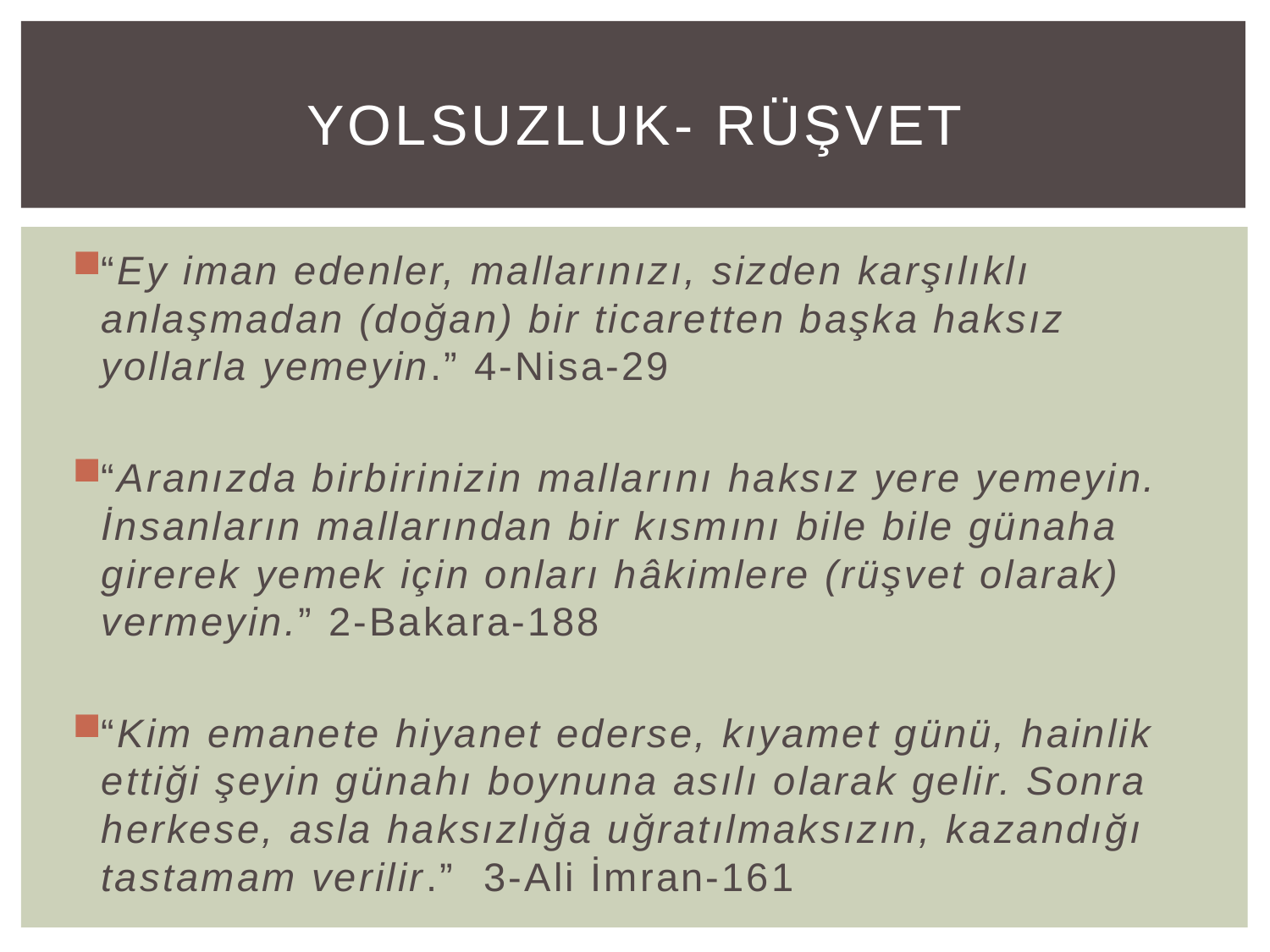

# YOLSUZLUK- RÜŞVET
“Ey iman edenler, mallarınızı, sizden karşılıklı anlaşmadan (doğan) bir ticaretten başka haksız yollarla yemeyin.” 4-Nisa-29

“Aranızda birbirinizin mallarını haksız yere yemeyin. İnsanların mallarından bir kısmını bile bile günaha girerek yemek için onları hâkimlere (rüşvet olarak) vermeyin.” 2-Bakara-188

“Kim emanete hiyanet ederse, kıyamet günü, hainlik ettiği şeyin günahı boynuna asılı olarak gelir. Sonra herkese, asla haksızlığa uğratılmaksızın, kazandığı tastamam verilir.”  3-Ali İmran-161